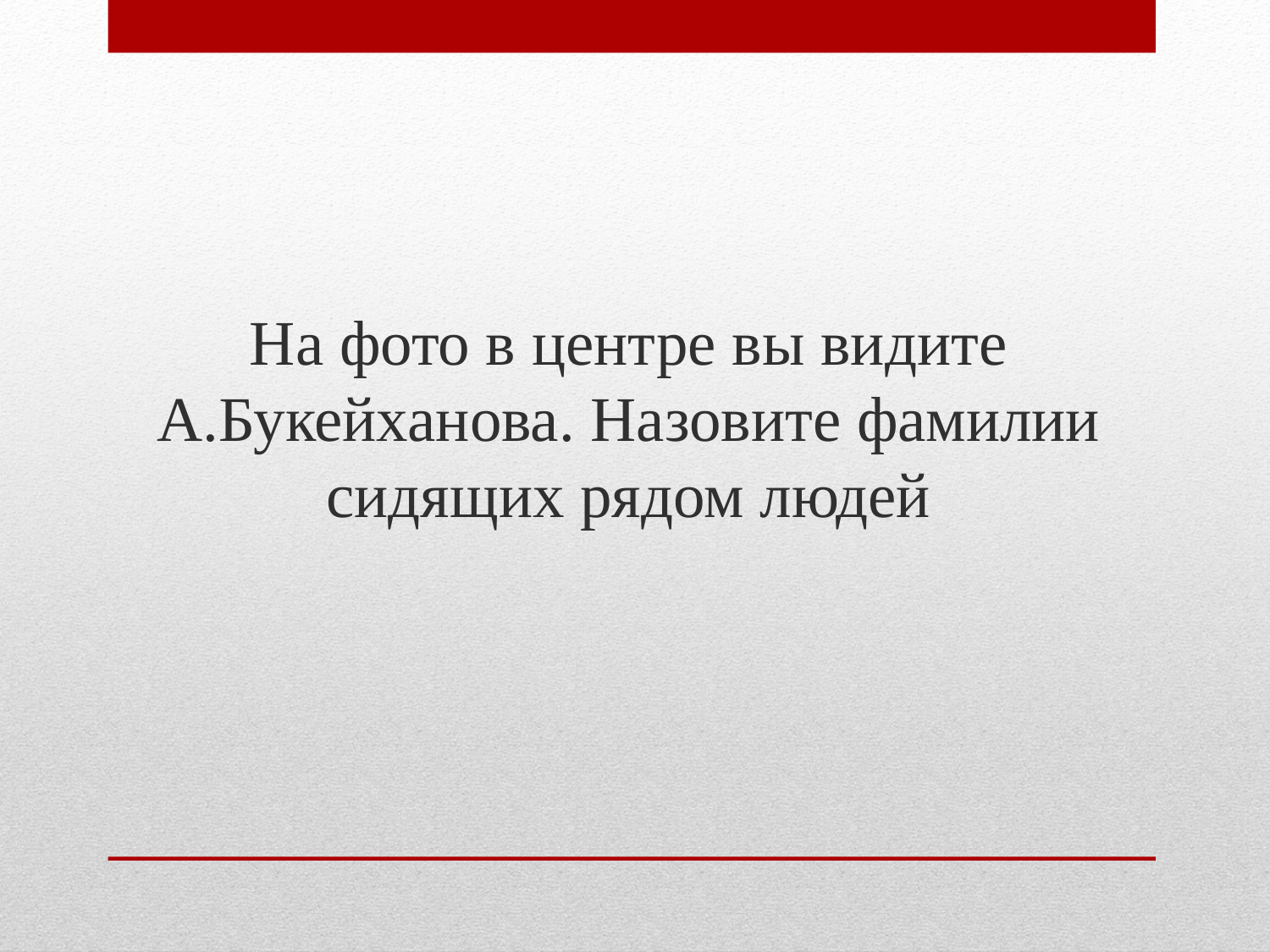

На фото в центре вы видите А.Букейханова. Назовите фамилии сидящих рядом людей
#